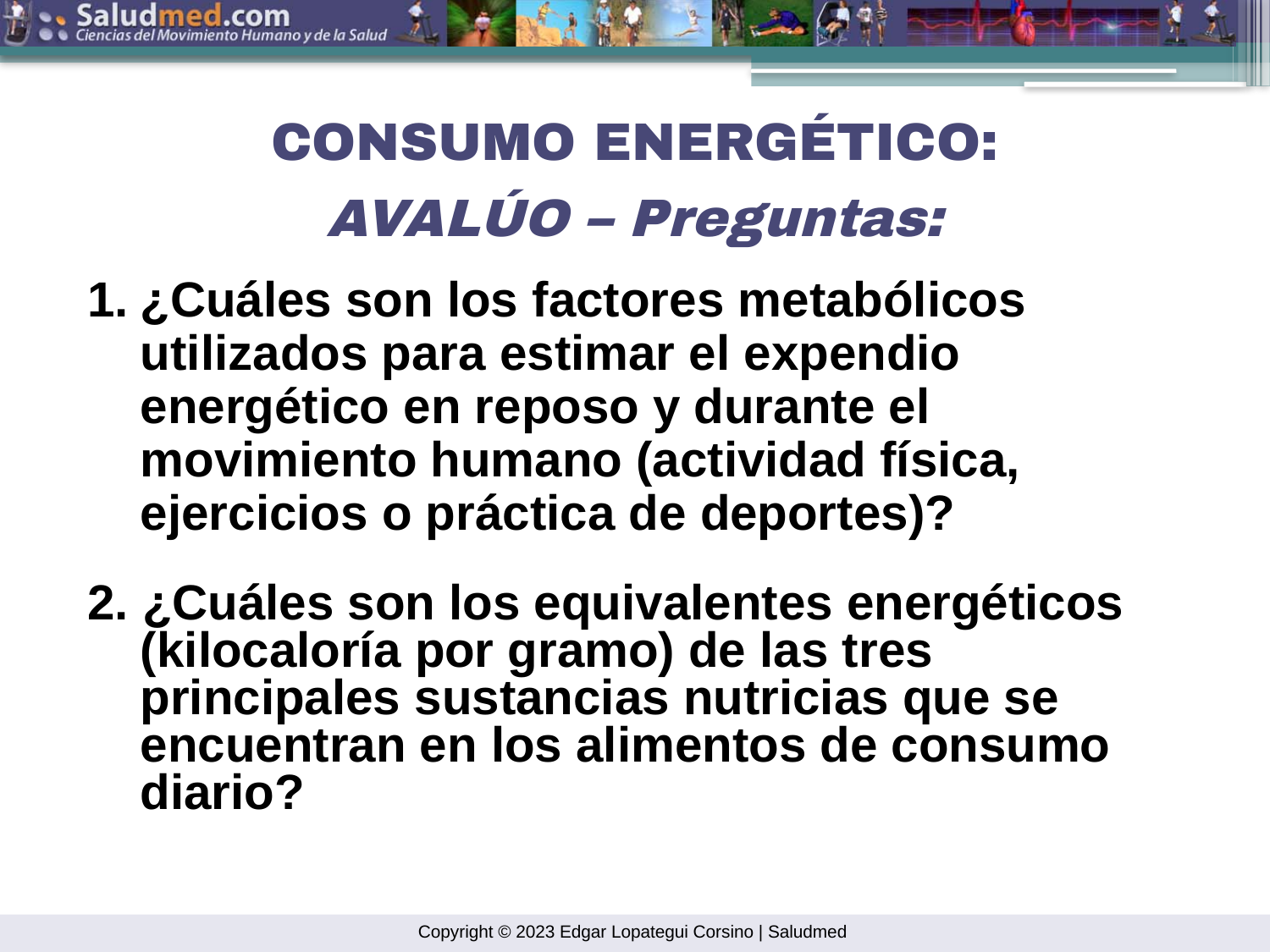

CONSUMO ENERGÉTICO:
AVALÚO – Preguntas:
¿Cuáles son los factores metabólicos utilizados para estimar el expendio energético en reposo y durante el movimiento humano (actividad física, ejercicios o práctica de deportes)?

2. ¿Cuáles son los equivalentes energéticos (kilocaloría por gramo) de las tres principales sustancias nutricias que se encuentran en los alimentos de consumo diario?